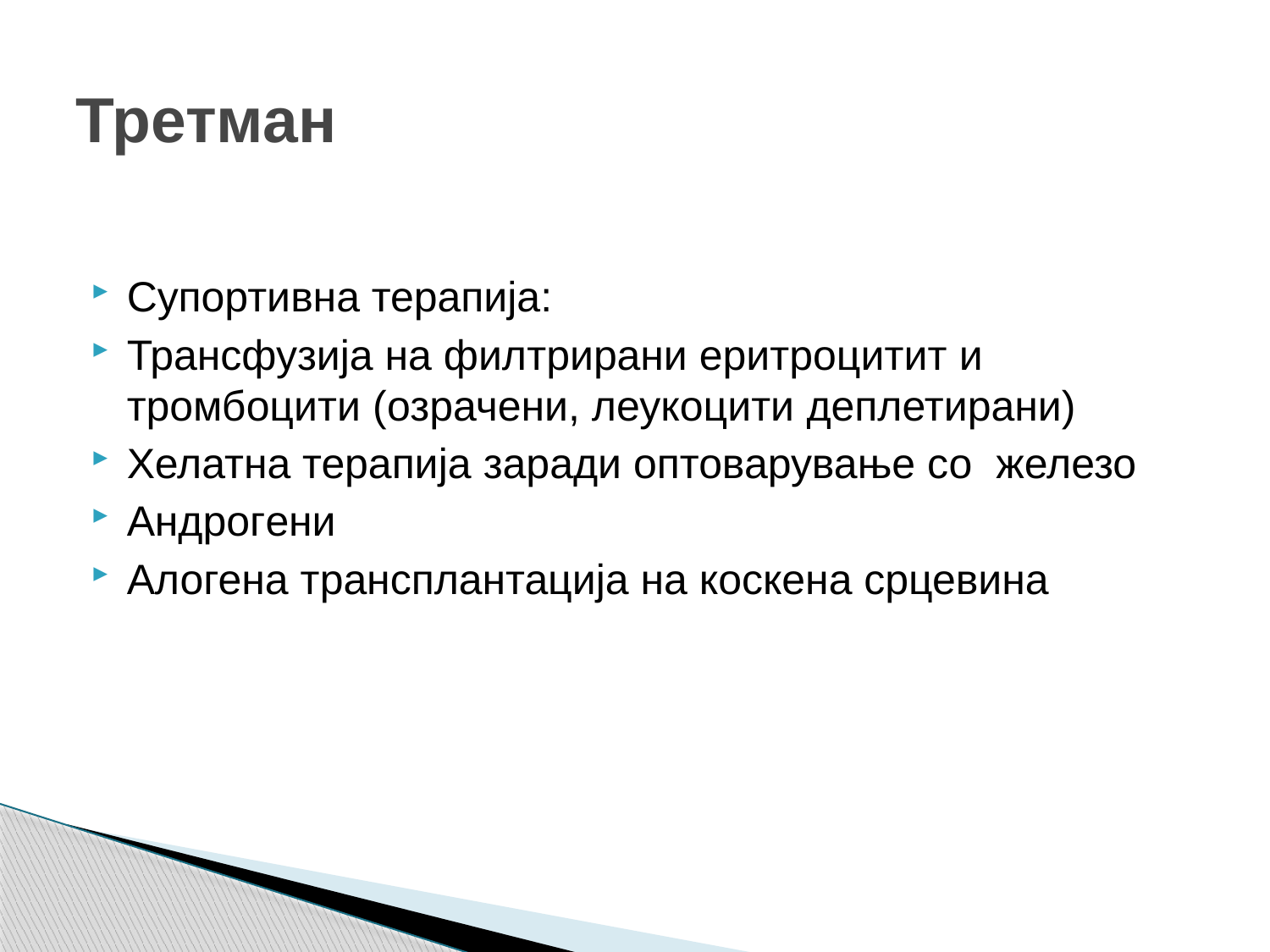

# Третман

Супортивна терапија:
Трансфузија на филтрирани еритроцитит и тромбоцити (озрачени, леукоцити деплетирани)
Хелатна терапија заради оптоварување со  железо
Андрогени
Aлогена трансплантација на коскена срцевина